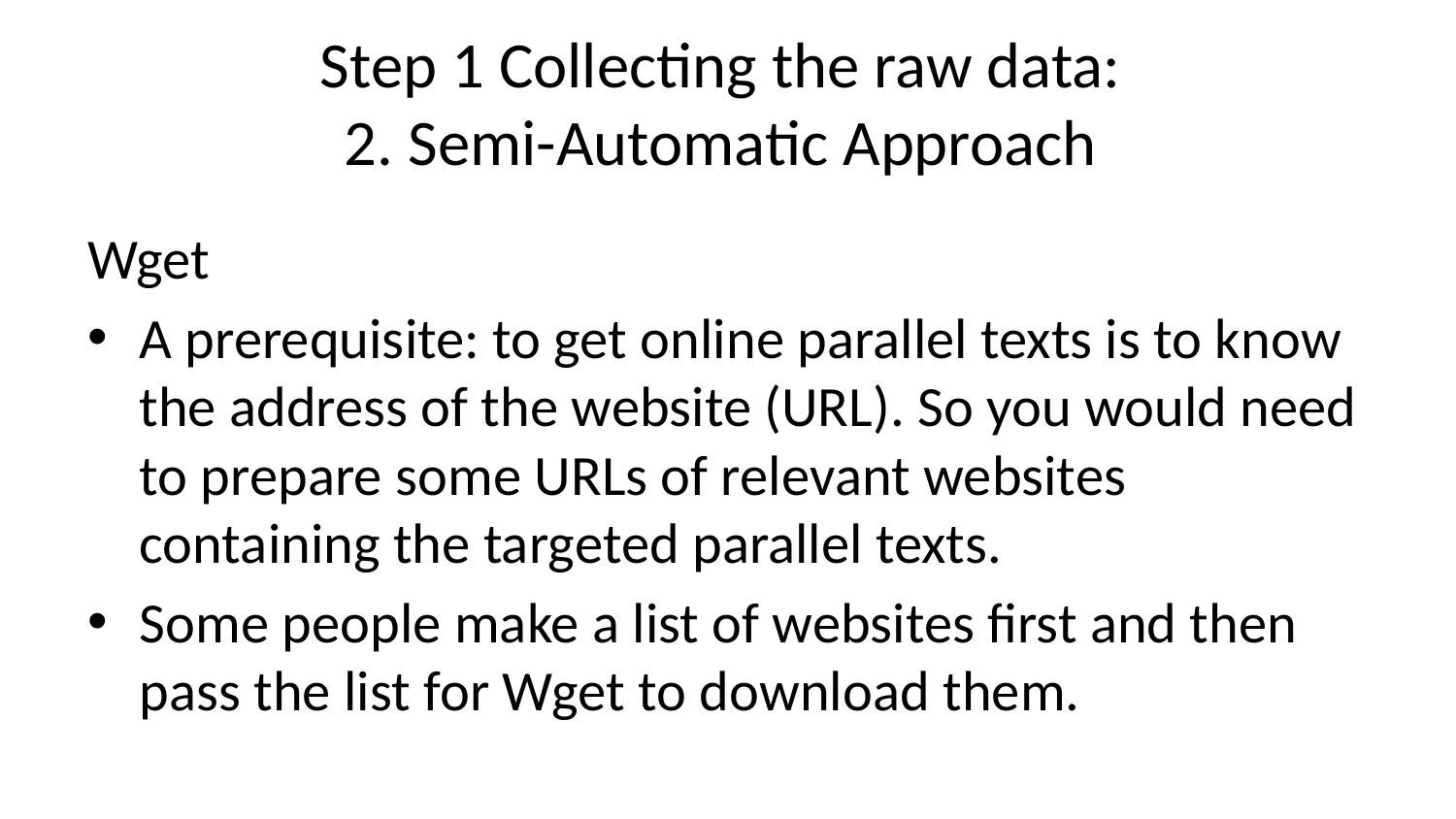

# Step 1 Collecting the raw data: 2. Semi-Automatic Approach
Wget
A prerequisite: to get online parallel texts is to know the address of the website (URL). So you would need to prepare some URLs of relevant websites containing the targeted parallel texts.
Some people make a list of websites first and then pass the list for Wget to download them.